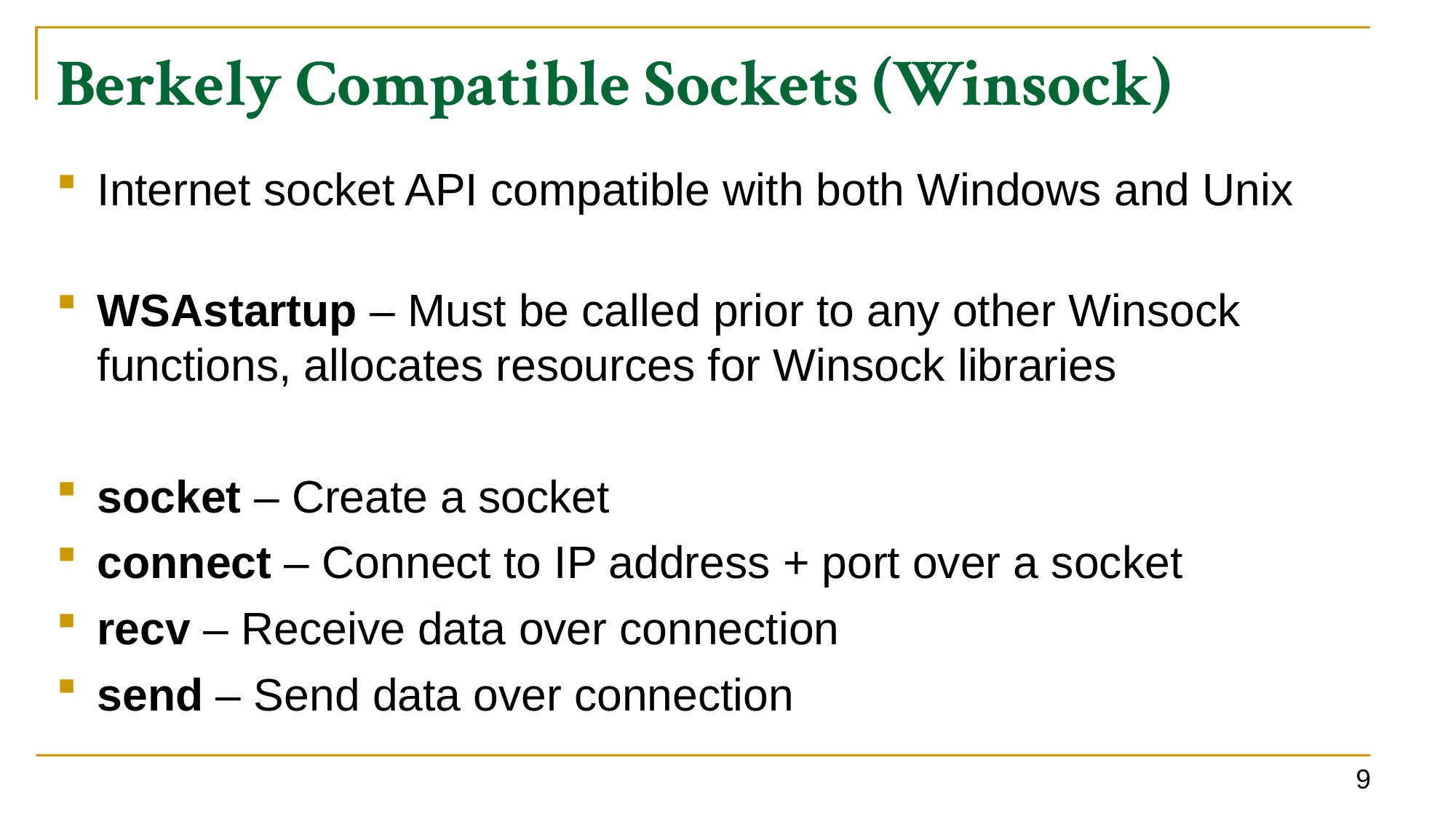

# Berkely Compatible Sockets (Winsock)
Internet socket API compatible with both Windows and Unix
WSAstartup – Must be called prior to any other Winsock functions, allocates resources for Winsock libraries

socket – Create a socket
connect – Connect to IP address + port over a socket
recv – Receive data over connection
send – Send data over connection